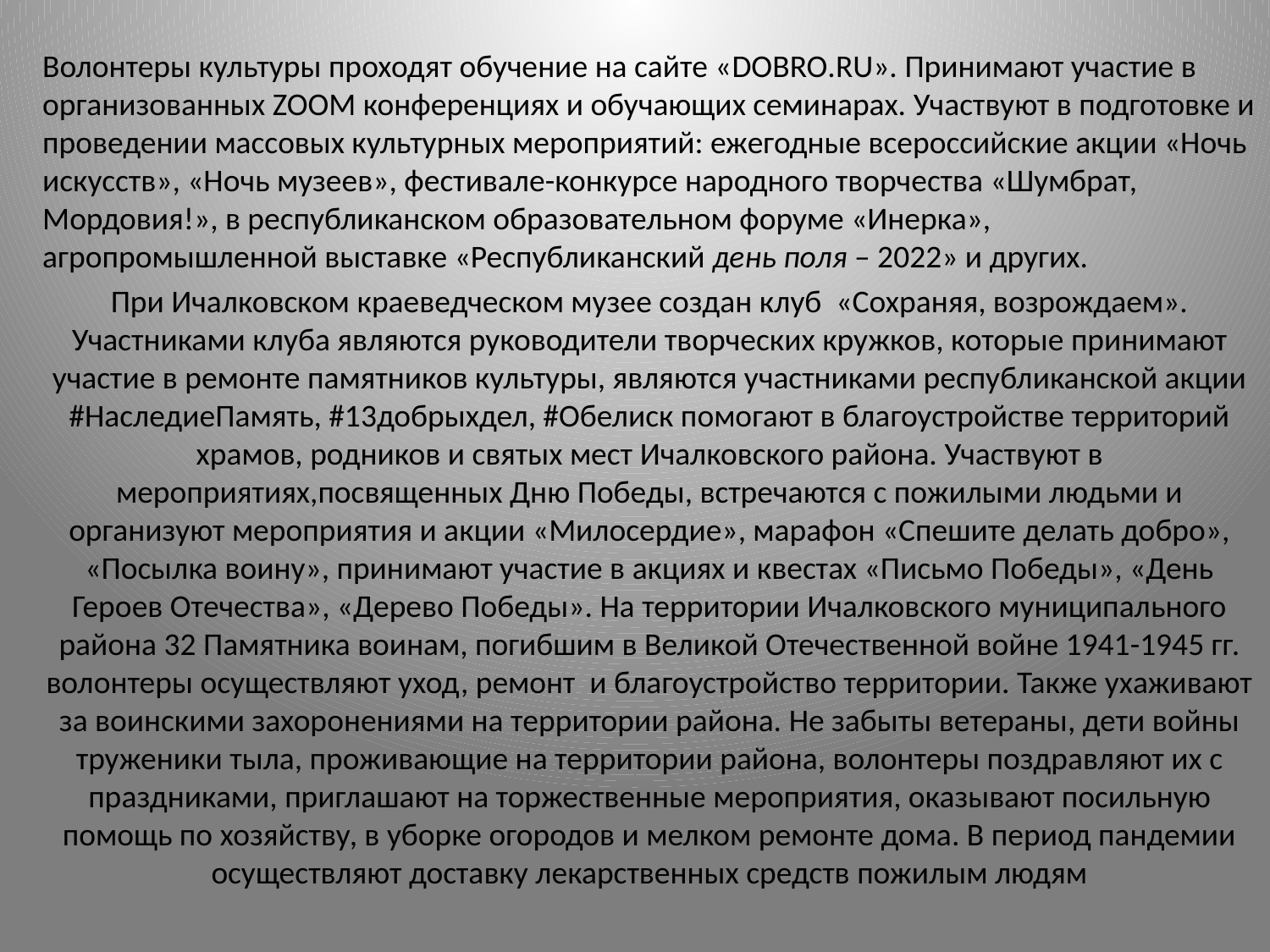

Волонтеры культуры проходят обучение на сайте «DOBRO.RU». Принимают участие в организованных ZOOM конференциях и обучающих семинарах. Участвуют в подготовке и проведении массовых культурных мероприятий: ежегодные всероссийские акции «Ночь искусств», «Ночь музеев», фестивале-конкурсе народного творчества «Шумбрат, Мордовия!», в республиканском образовательном форуме «Инерка», агропромышленной выставке «Республиканский день поля – 2022» и других.
При Ичалковском краеведческом музее создан клуб  «Сохраняя, возрождаем». Участниками клуба являются руководители творческих кружков, которые принимают участие в ремонте памятников культуры, являются участниками республиканской акции #НаследиеПамять, #13добрыхдел, #Обелиск помогают в благоустройстве территорий храмов, родников и святых мест Ичалковского района. Участвуют в мероприятиях,посвященных Дню Победы, встречаются с пожилыми людьми и организуют мероприятия и акции «Милосердие», марафон «Спешите делать добро», «Посылка воину», принимают участие в акциях и квестах «Письмо Победы», «День Героев Отечества», «Дерево Победы». На территории Ичалковского муниципального района 32 Памятника воинам, погибшим в Великой Отечественной войне 1941-1945 гг. волонтеры осуществляют уход, ремонт  и благоустройство территории. Также ухаживают за воинскими захоронениями на территории района. Не забыты ветераны, дети войны труженики тыла, проживающие на территории района, волонтеры поздравляют их с праздниками, приглашают на торжественные мероприятия, оказывают посильную помощь по хозяйству, в уборке огородов и мелком ремонте дома. В период пандемии осуществляют доставку лекарственных средств пожилым людям